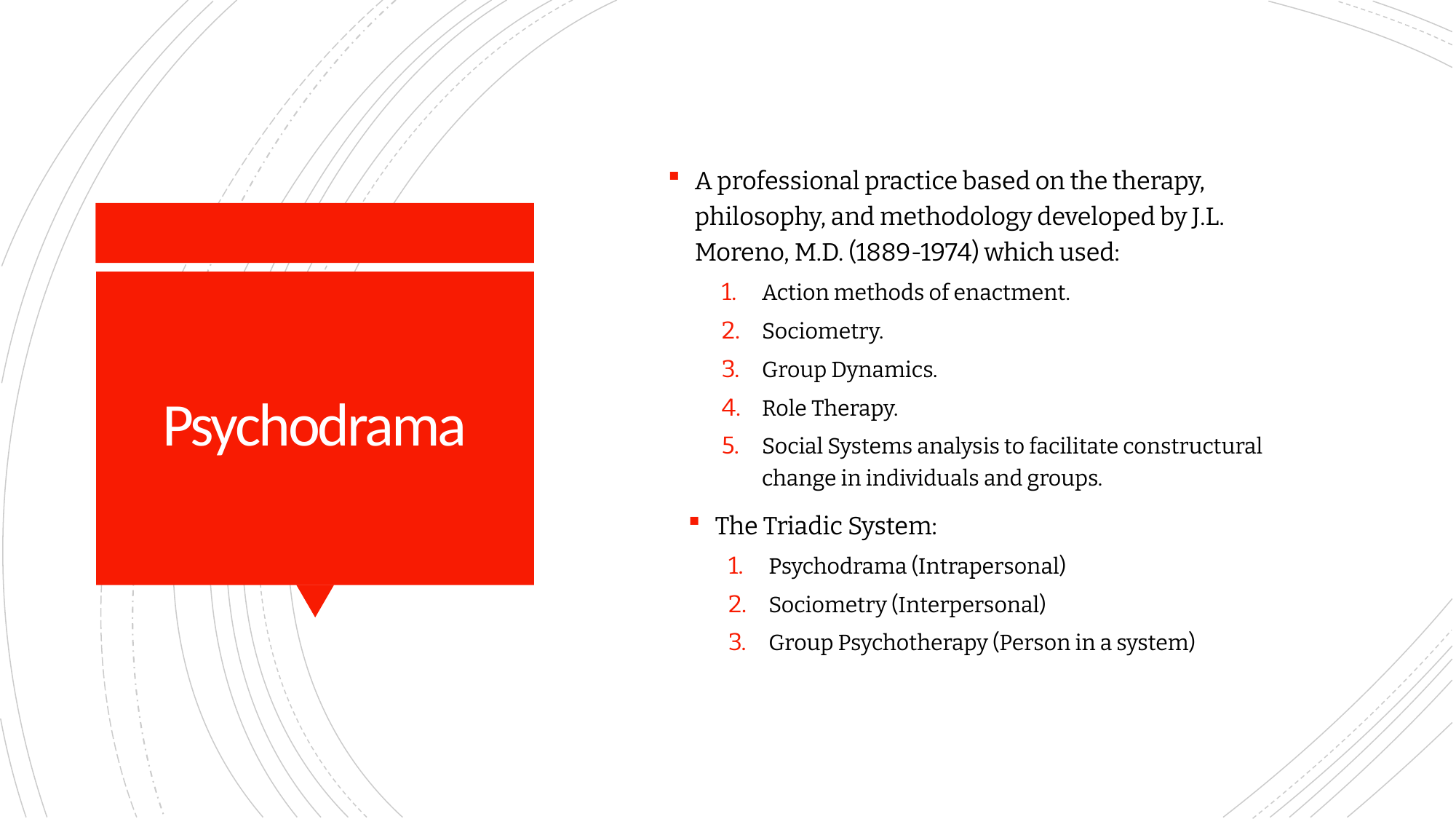

A professional practice based on the therapy, philosophy, and methodology developed by J.L. Moreno, M.D. (1889-1974) which used:
Action methods of enactment.
Sociometry.
Group Dynamics.
Role Therapy.
Social Systems analysis to facilitate constructural change in individuals and groups.
The Triadic System:
Psychodrama (Intrapersonal)
Sociometry (Interpersonal)
Group Psychotherapy (Person in a system)
# Psychodrama